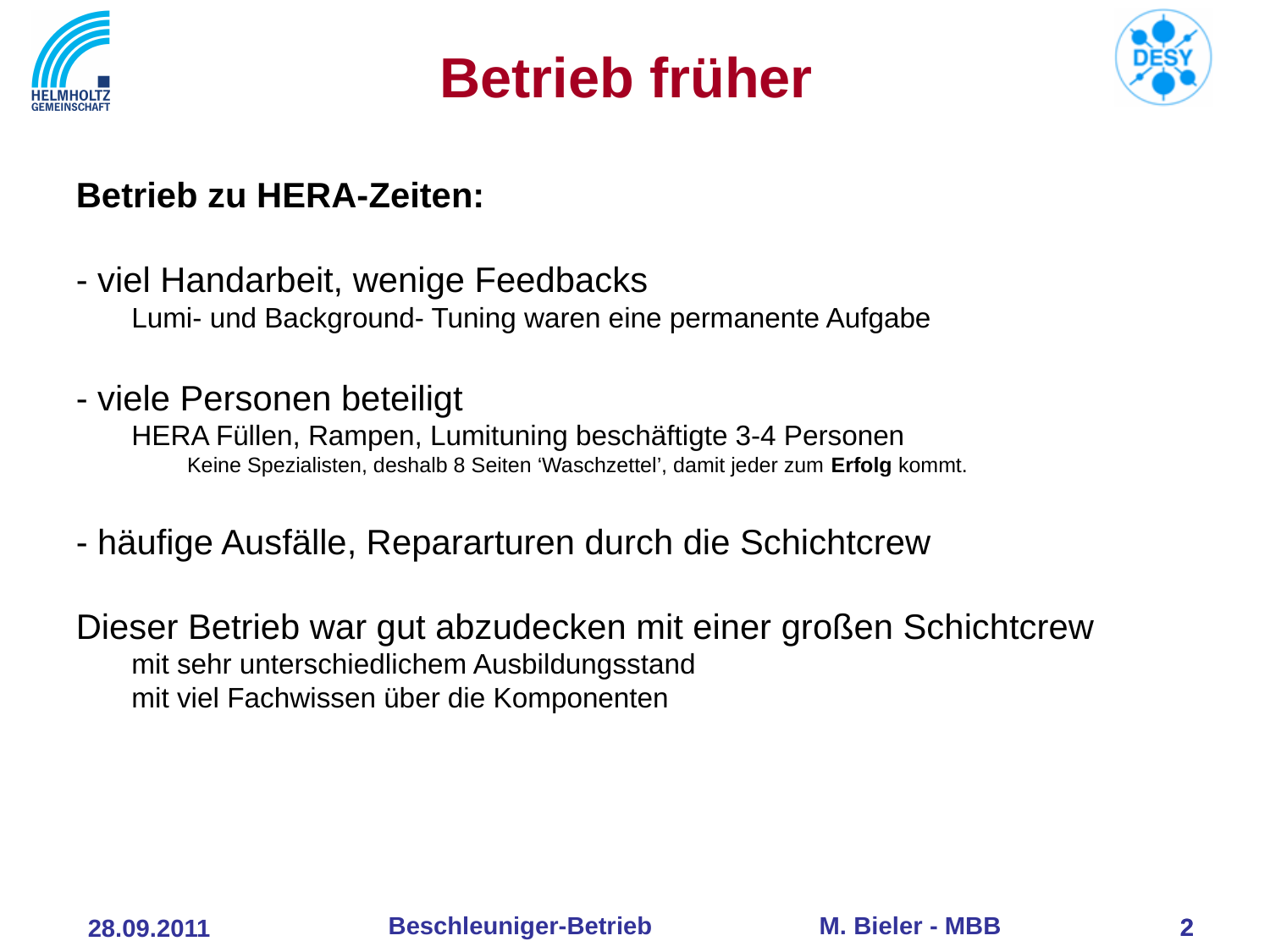

Betrieb früher
Betrieb zu HERA-Zeiten:

- viel Handarbeit, wenige Feedbacks
Lumi- und Background- Tuning waren eine permanente Aufgabe

- viele Personen beteiligt
HERA Füllen, Rampen, Lumituning beschäftigte 3-4 Personen
Keine Spezialisten, deshalb 8 Seiten ‘Waschzettel’, damit jeder zum Erfolg kommt.

- häufige Ausfälle, Repararturen durch die Schichtcrew

Dieser Betrieb war gut abzudecken mit einer großen Schichtcrew
mit sehr unterschiedlichem Ausbildungsstand
mit viel Fachwissen über die Komponenten

Beschleuniger-Betrieb                        M. Bieler - MBB
2
2
28.09.2011